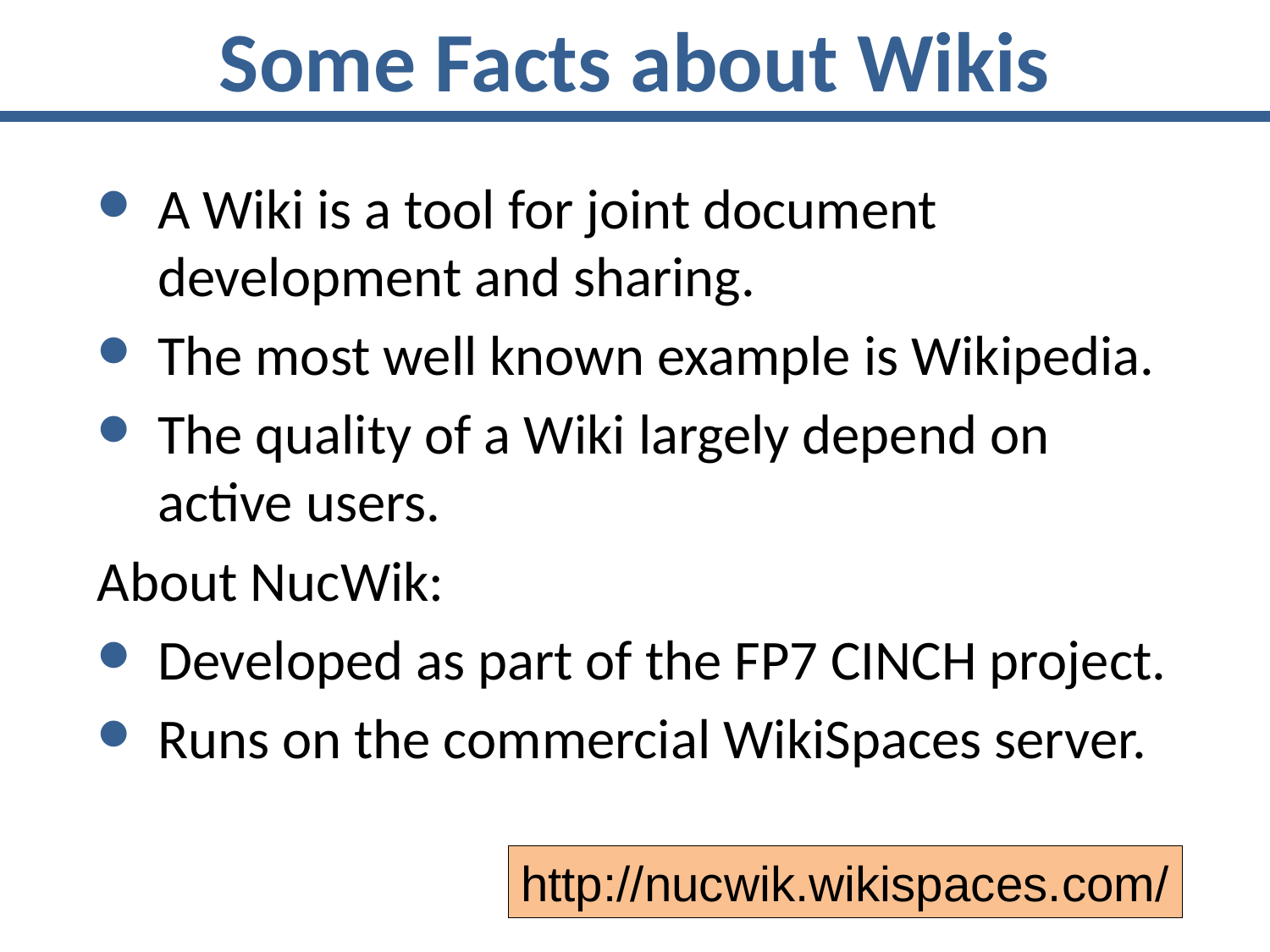

# Some Facts about Wikis
A Wiki is a tool for joint document development and sharing.
The most well known example is Wikipedia.
The quality of a Wiki largely depend on active users.
About NucWik:
Developed as part of the FP7 CINCH project.
Runs on the commercial WikiSpaces server.
http://nucwik.wikispaces.com/